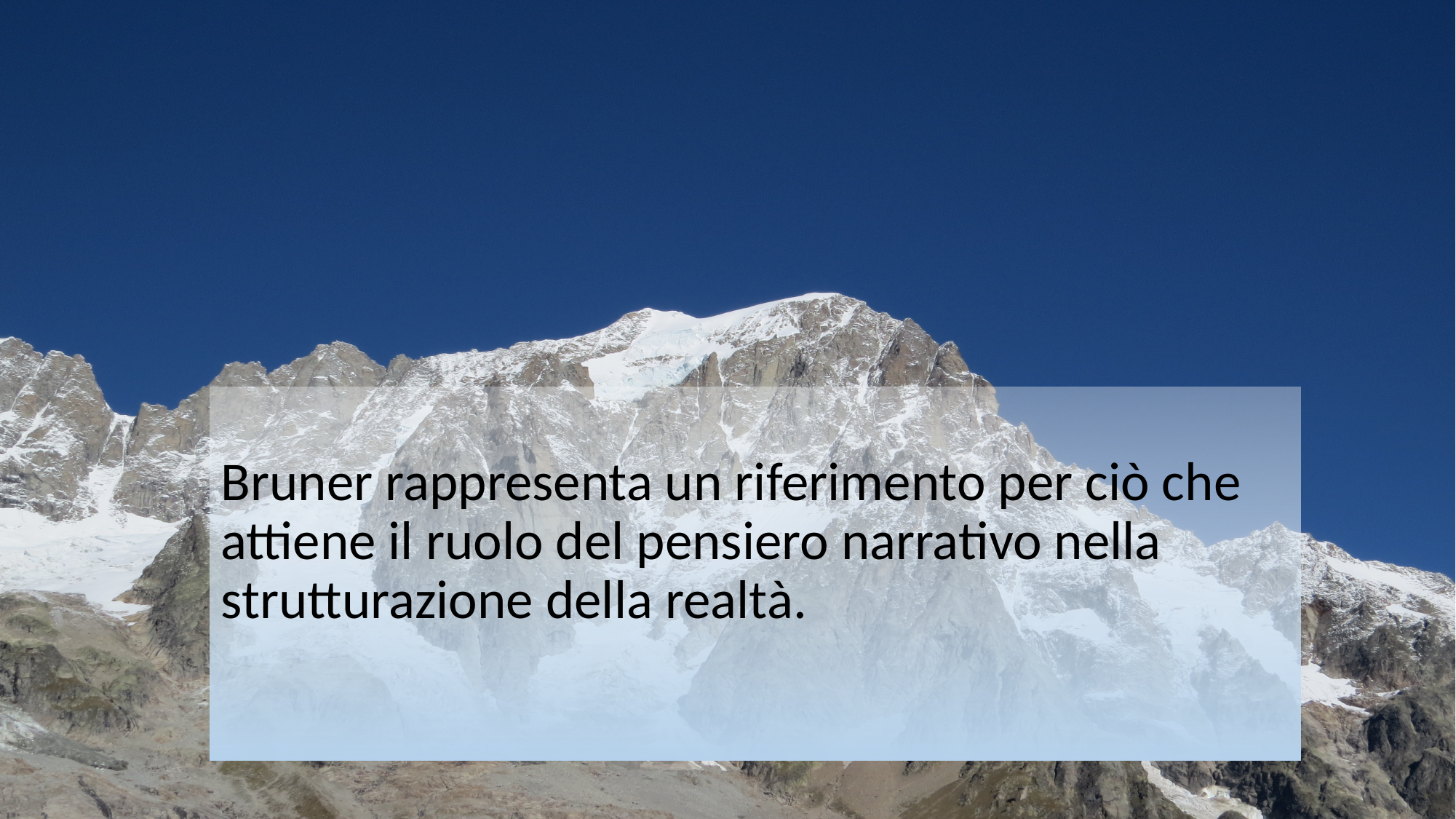

Bruner rappresenta un riferimento per ciò che attiene il ruolo del pensiero narrativo nella strutturazione della realtà.